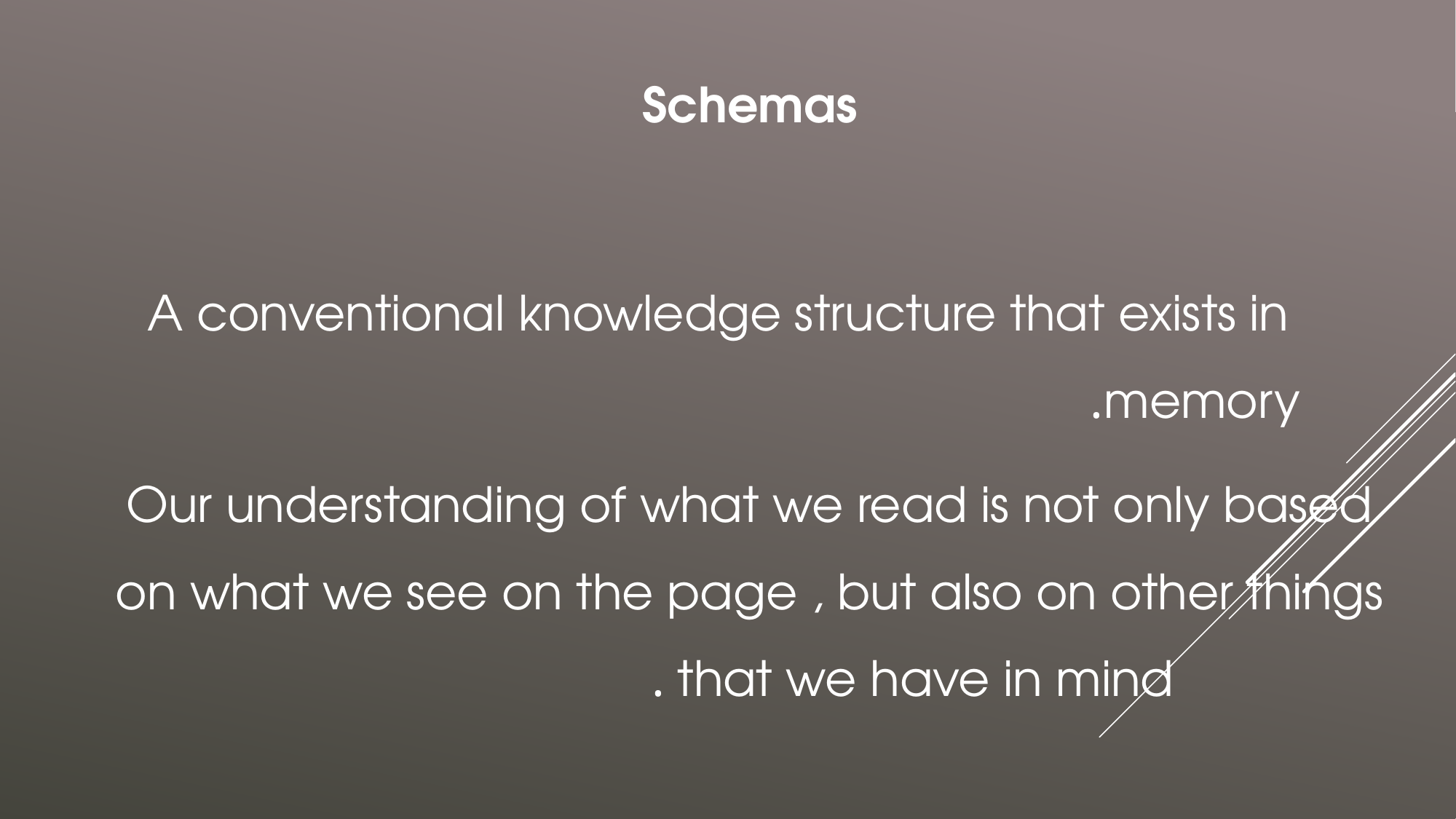

Schemas

     A conventional knowledge structure that exists in memory.
Our understanding of what we read is not only based on what we see on the page , but also on other things that we have in mind .